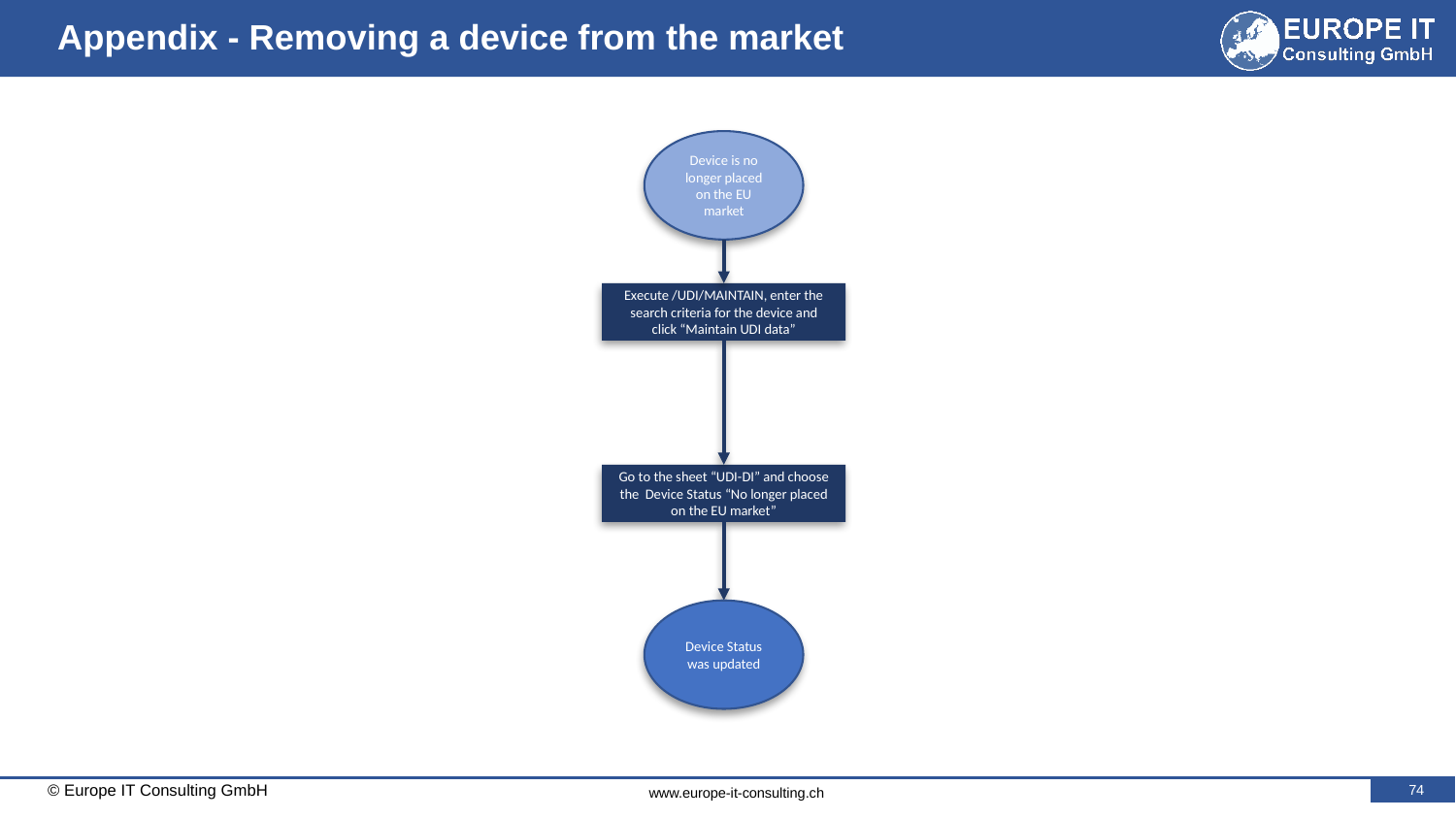

# Appendix - Removing a device from the market
Device is no longer placed on the EU market
Execute /UDI/MAINTAIN, enter the search criteria for the device and click “Maintain UDI data”
Go to the sheet “UDI-DI” and choose the  Device Status “No longer placed on the EU market”
Device Status was updated